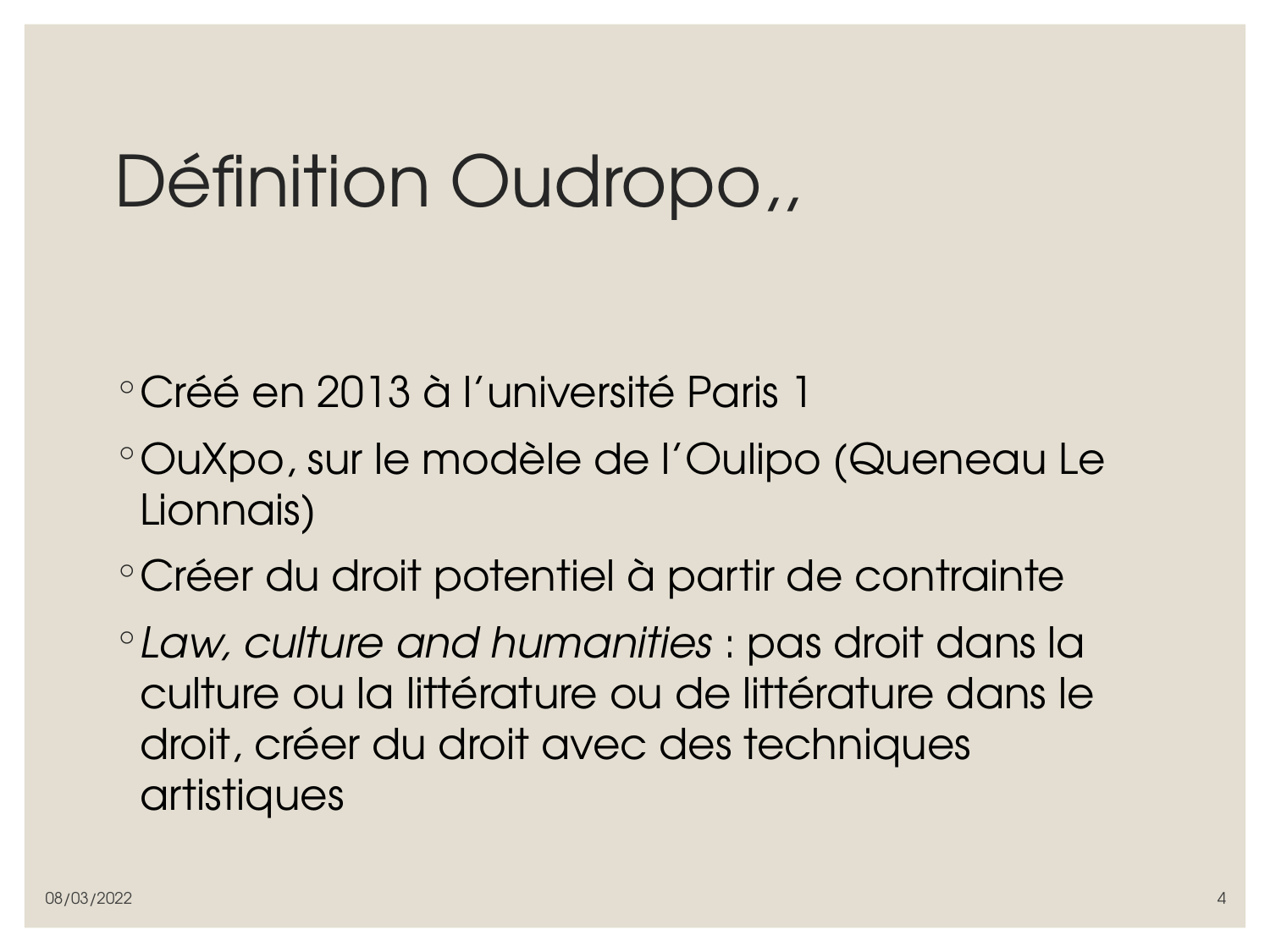

# Définition Oudropo,,

Créé en 2013 à l’université Paris 1
OuXpo, sur le modèle de l’Oulipo (Queneau Le Lionnais)
Créer du droit potentiel à partir de contrainte
Law, culture and humanities : pas droit dans la culture ou la littérature ou de littérature dans le droit, créer du droit avec des techniques artistiques
08/03/2022
4